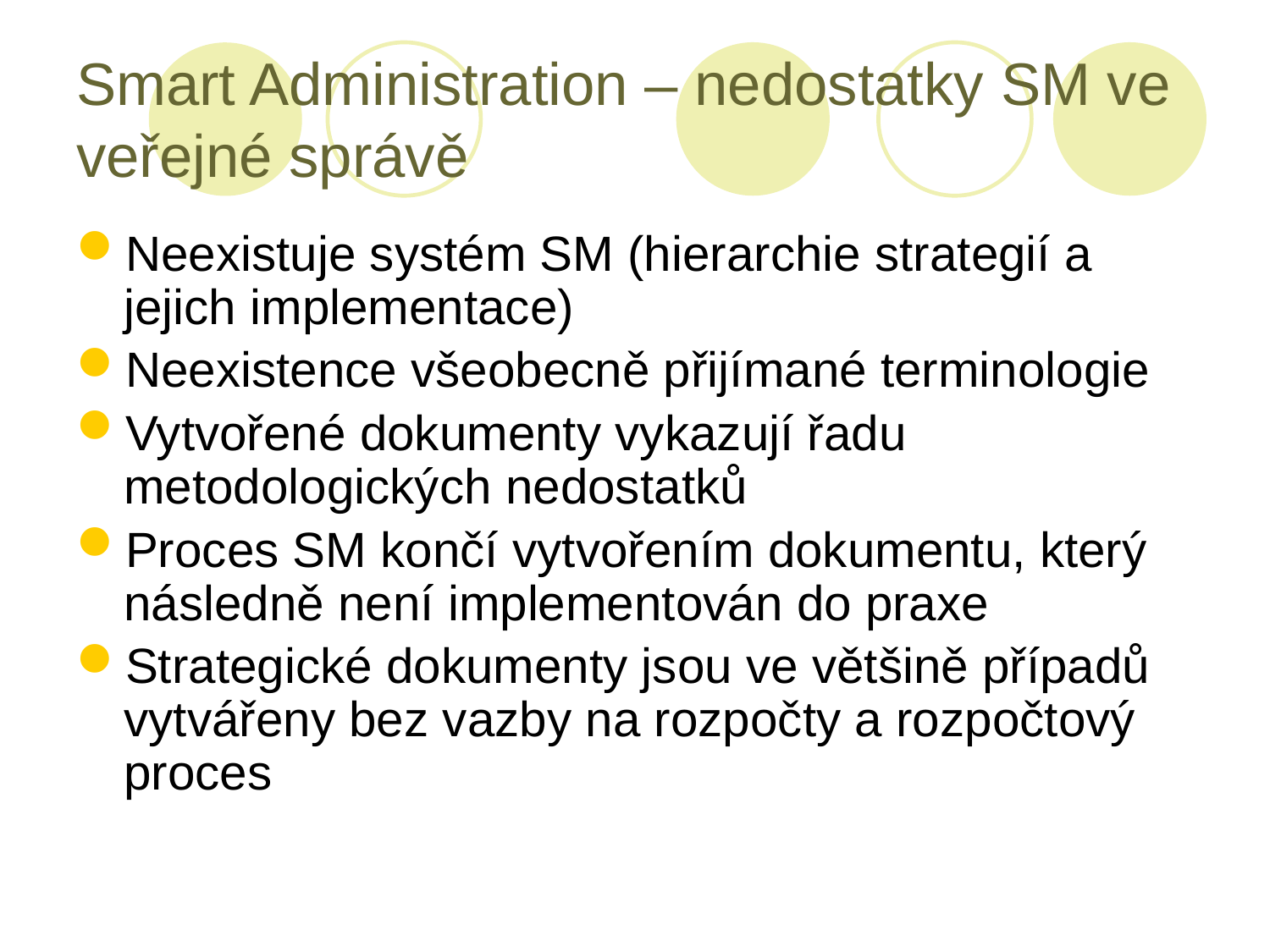

# Smart Administration – nedostatky SM ve veřejné správě
Neexistuje systém SM (hierarchie strategií a jejich implementace)
Neexistence všeobecně přijímané terminologie
Vytvořené dokumenty vykazují řadu metodologických nedostatků
Proces SM končí vytvořením dokumentu, který následně není implementován do praxe
Strategické dokumenty jsou ve většině případů vytvářeny bez vazby na rozpočty a rozpočtový proces